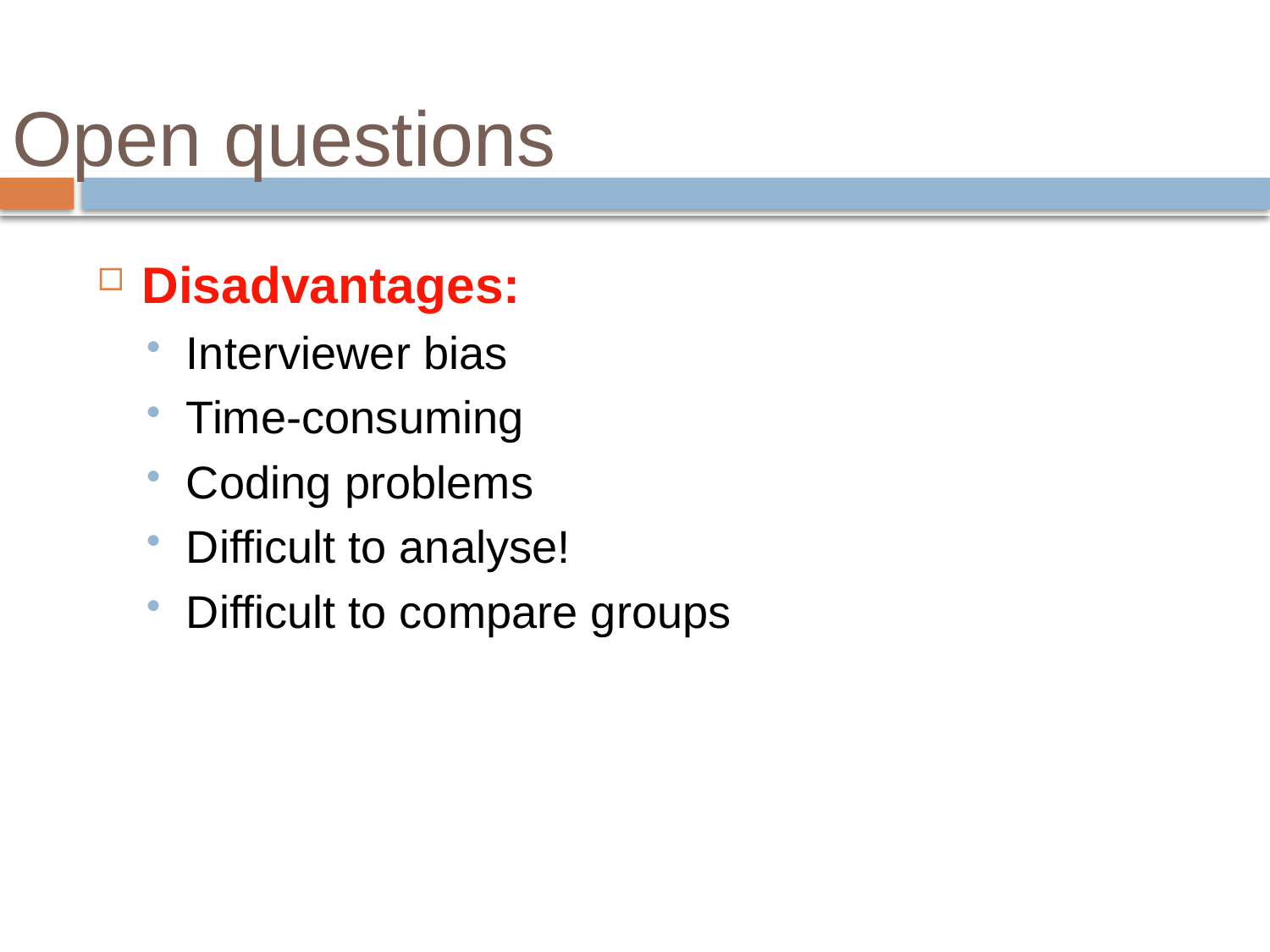

# Open questions
Disadvantages:
Interviewer bias
Time-consuming
Coding problems
Difficult to analyse!
Difficult to compare groups